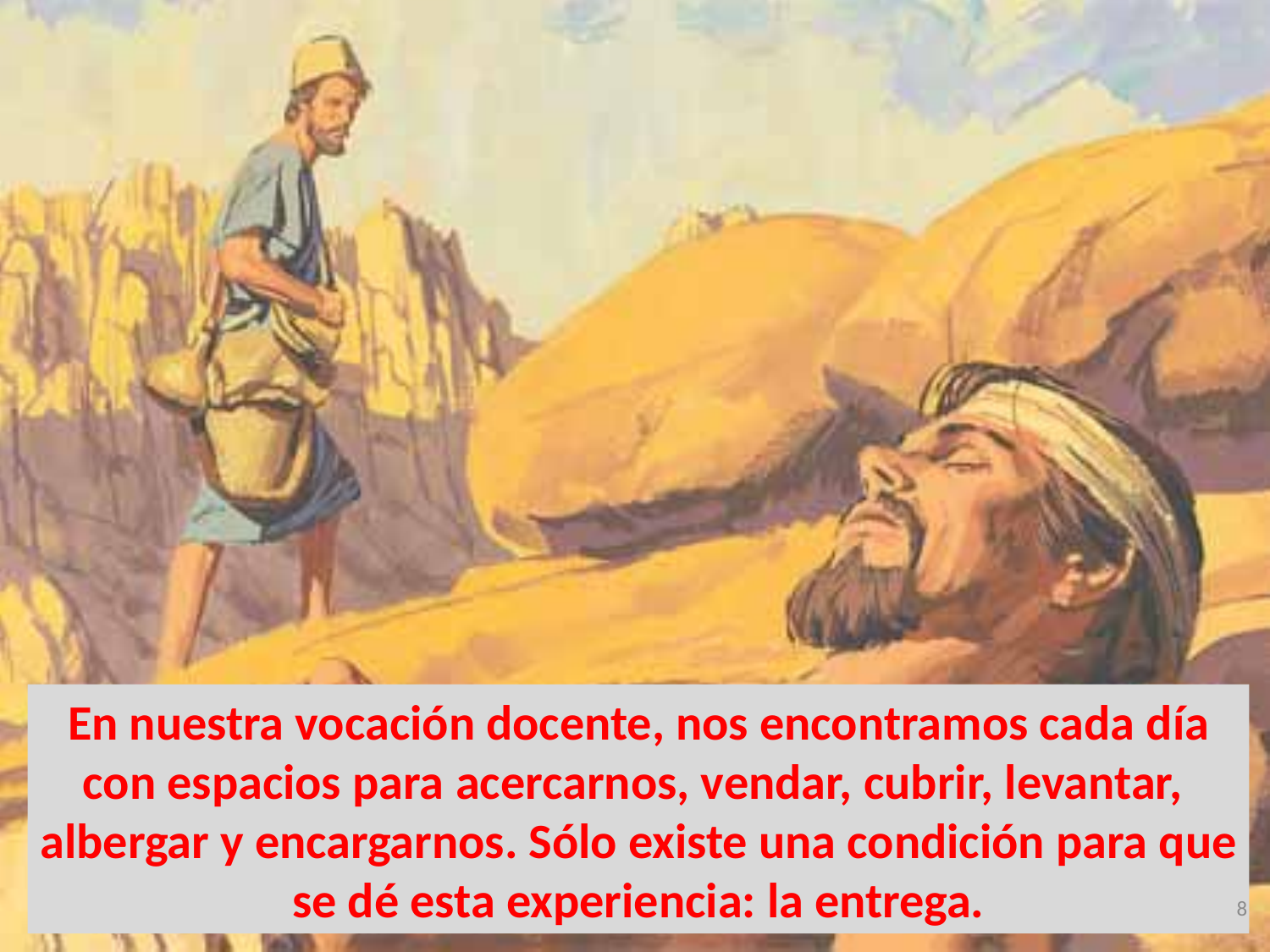

En nuestra vocación docente, nos encontramos cada día
con espacios para acercarnos, vendar, cubrir, levantar,
albergar y encargarnos. Sólo existe una condición para que
se dé esta experiencia: la entrega.
8